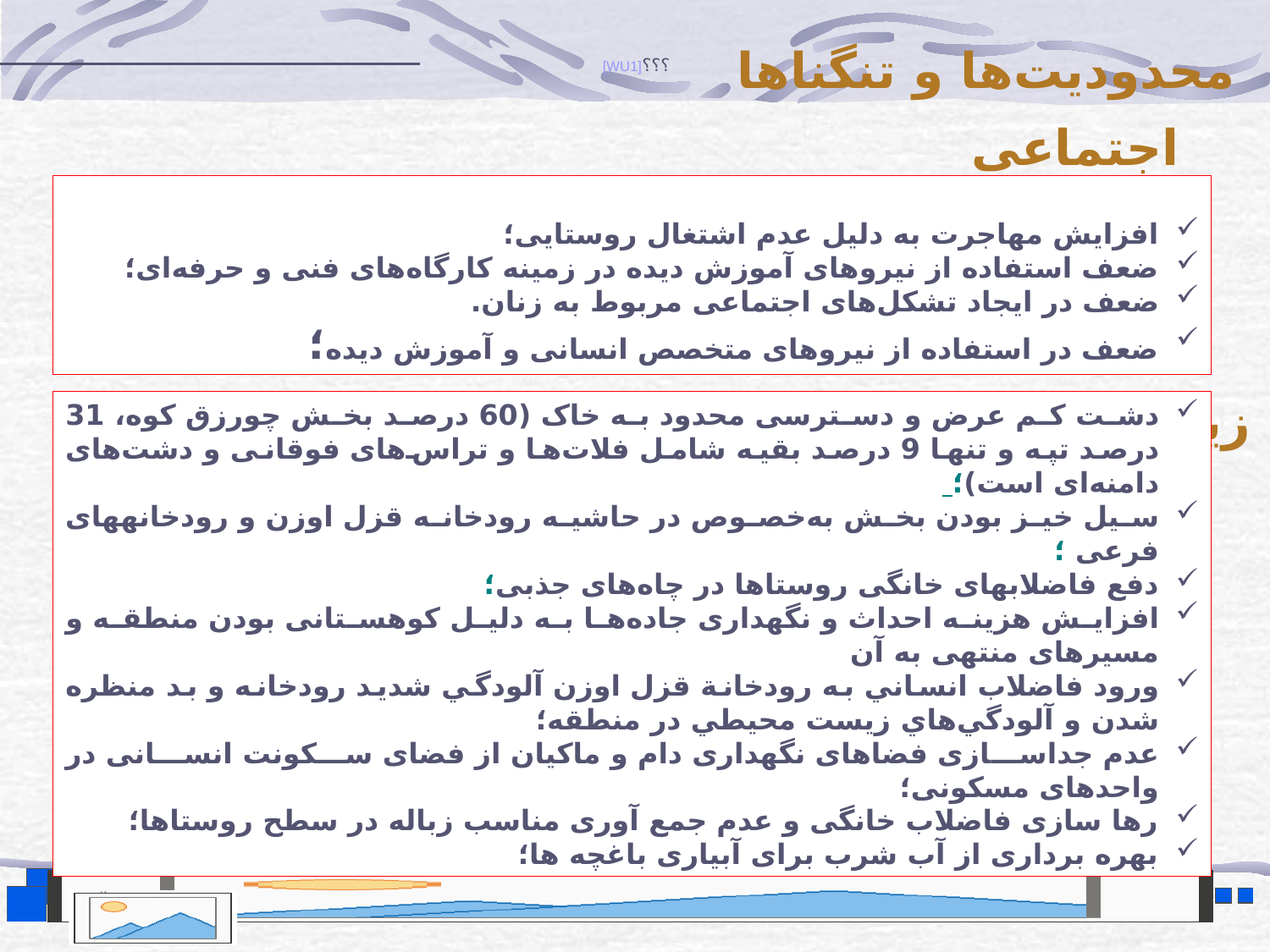

محدودیت‌ها و تنگناها

 [WU1]؟؟؟
اجتماعی

افزایش مهاجرت به دلیل عدم اشتغال روستایی؛
ضعف استفاده از نیروهای آموزش دیده در زمینه کارگاه‌های فنی و حرفه‌ای؛
ضعف در ایجاد تشکل‌های اجتماعی مربوط به زنان.
ضعف در استفاده از نیروهای متخصص انسانی و آموزش دیده؛
زیست محیطی
دشت کم عرض و دسترسی محدود به خاک (60 درصد بخش چورزق کوه، 31 درصد تپه و تنها 9 درصد بقیه شامل فلات‌ها و تراس‌های فوقانی و دشت‌های دامنه‌ای است)؛
سیل خیز بودن بخش به‌خصوص در حاشیه رودخانه قزل اوزن و رودخانه‎های فرعی ؛
دفع فاضلابهای خانگی روستاها در چاه‌های جذبی؛
افزایش هزینه احداث و نگهداری جاده‌ها به دلیل کوهستانی بودن منطقه و مسیرهای منتهی به آن
ورود فاضلاب انساني به رودخانة قزل اوزن آلودگي شديد رودخانه و بد منظره شدن و آلودگي‌هاي زيست محيطي در منطقه؛
عدم جداسازی فضاهای نگهداری دام و ماکیان از فضای سکونت انسانی در واحدهای مسکونی؛
رها سازی فاضلاب خانگی و عدم جمع آوری مناسب زباله در سطح روستاها؛
بهره برداری از آب شرب برای آبیاری باغچه ها؛